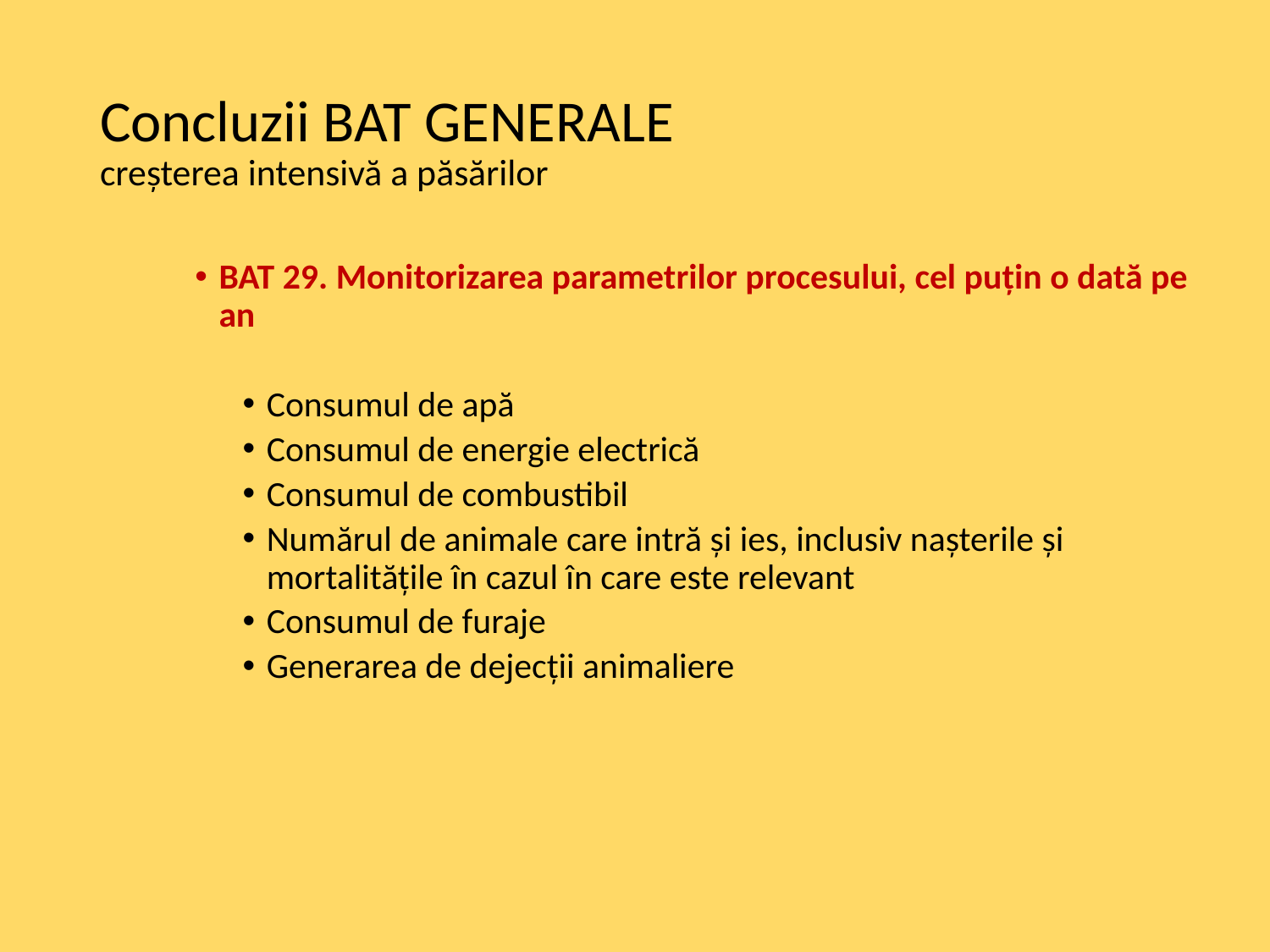

# Concluzii BAT GENERALE creșterea intensivă a păsărilor
BAT 29. Monitorizarea parametrilor procesului, cel puțin o dată pe an

Consumul de apă
Consumul de energie electrică
Consumul de combustibil
Numărul de animale care intră și ies, inclusiv nașterile și mortalitățile în cazul în care este relevant
Consumul de furaje
Generarea de dejecții animaliere